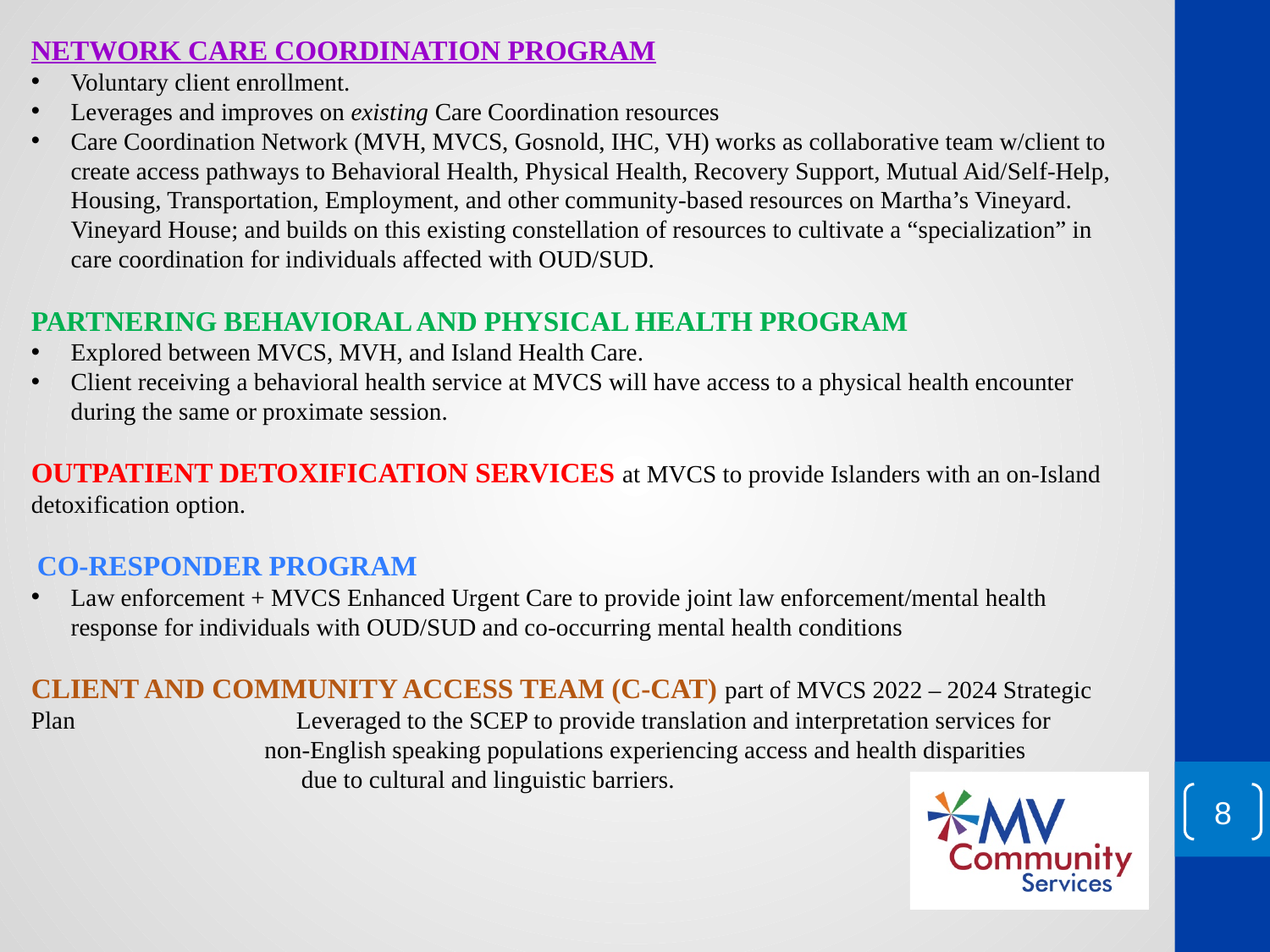

Network Care Coordination Program
Voluntary client enrollment.
Leverages and improves on existing Care Coordination resources
Care Coordination Network (MVH, MVCS, Gosnold, IHC, VH) works as collaborative team w/client to create access pathways to Behavioral Health, Physical Health, Recovery Support, Mutual Aid/Self-Help, Housing, Transportation, Employment, and other community-based resources on Martha’s Vineyard. Vineyard House; and builds on this existing constellation of resources to cultivate a “specialization” in care coordination for individuals affected with OUD/SUD.

Partnering Behavioral and Physical Health Program
Explored between MVCS, MVH, and Island Health Care.
Client receiving a behavioral health service at MVCS will have access to a physical health encounter during the same or proximate session.

Outpatient Detoxification Services at MVCS to provide Islanders with an on-Island detoxification option.

 Co-Responder Program
Law enforcement + MVCS Enhanced Urgent Care to provide joint law enforcement/mental health response for individuals with OUD/SUD and co-occurring mental health conditions

Client and Community Access Team (C-CAT) part of MVCS 2022 – 2024 Strategic Plan                                    Leveraged to the SCEP to provide translation and interpretation services for                                                    non-English speaking populations experiencing access and health disparities                                                               due to cultural and linguistic barriers.

8